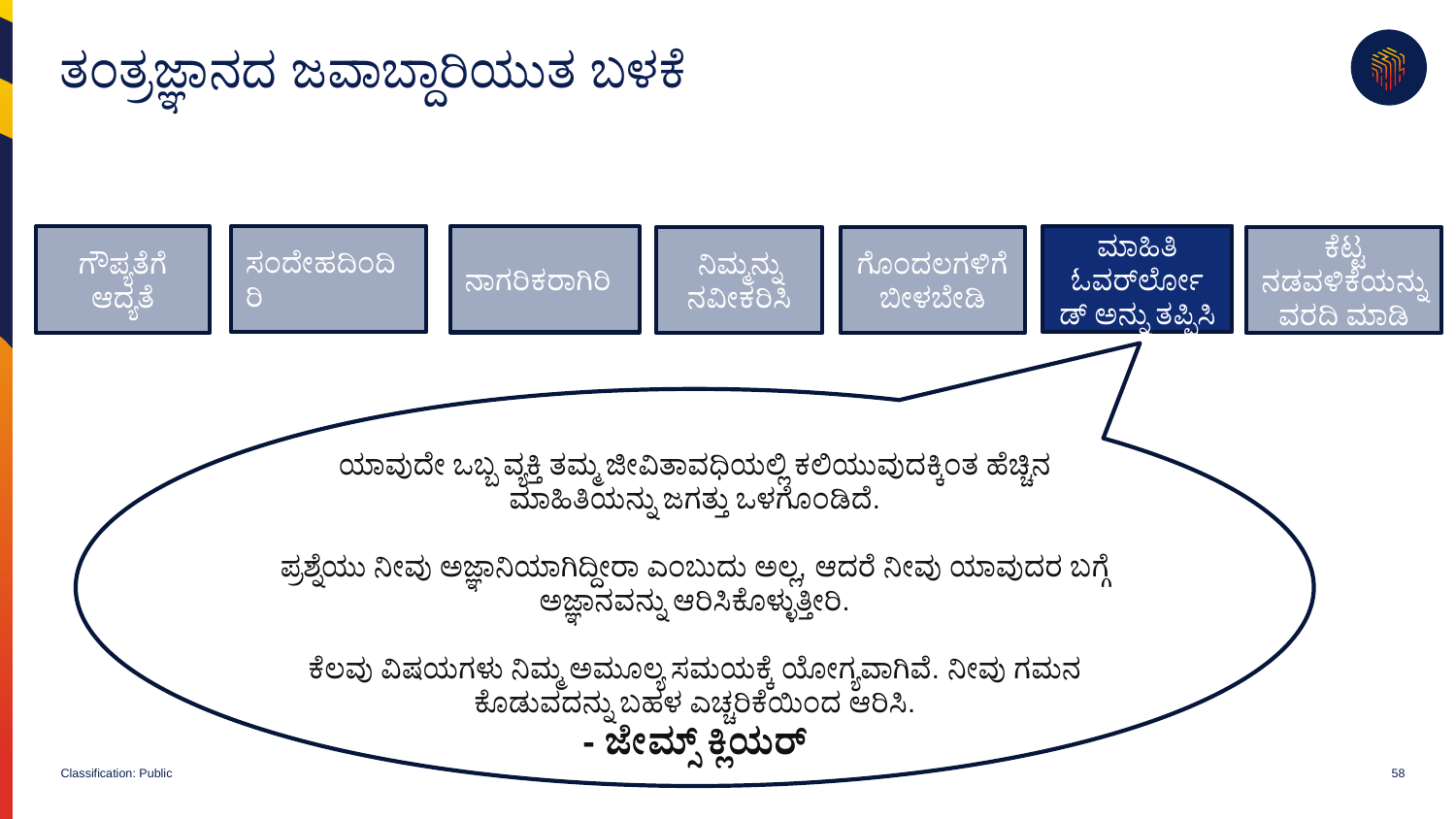

# ತಂತ್ರಜ್ಞಾನದ ಜವಾಬ್ದಾರಿಯುತ ಬಳಕೆ
ಸಂದೇಹದಿಂದಿರಿ
ಮಾಹಿತಿ ಓವರ್‌ರ್ಲೋಡ್ ಅನ್ನು ತಪ್ಪಿಸಿ
ಗೌಪ್ಯತೆಗೆ ಆದ್ಯತೆ
ನಾಗರಿಕರಾಗಿರಿ
ನಿಮ್ಮನ್ನು ನವೀಕರಿಸಿ
ಗೊಂದಲಗಳಿಗೆ ಬೀಳಬೇಡಿ
ಕೆಟ್ಟ ನಡವಳಿಕೆಯನ್ನು ವರದಿ ಮಾಡಿ

ಯಾವುದೇ ಒಬ್ಬ ವ್ಯಕ್ತಿ ತಮ್ಮ ಜೀವಿತಾವಧಿಯಲ್ಲಿ ಕಲಿಯುವುದಕ್ಕಿಂತ ಹೆಚ್ಚಿನ ಮಾಹಿತಿಯನ್ನು ಜಗತ್ತು ಒಳಗೊಂಡಿದೆ.

ಪ್ರಶ್ನೆಯು ನೀವು ಅಜ್ಞಾನಿಯಾಗಿದ್ದೀರಾ ಎಂಬುದು ಅಲ್ಲ, ಆದರೆ ನೀವು ಯಾವುದರ ಬಗ್ಗೆ ಅಜ್ಞಾನವನ್ನು ಆರಿಸಿಕೊಳ್ಳುತ್ತೀರಿ.

ಕೆಲವು ವಿಷಯಗಳು ನಿಮ್ಮ ಅಮೂಲ್ಯ ಸಮಯಕ್ಕೆ ಯೋಗ್ಯವಾಗಿವೆ. ನೀವು ಗಮನ ಕೊಡುವದನ್ನು ಬಹಳ ಎಚ್ಚರಿಕೆಯಿಂದ ಆರಿಸಿ.
- ಜೇಮ್ಸ್ ಕ್ಲಿಯರ್